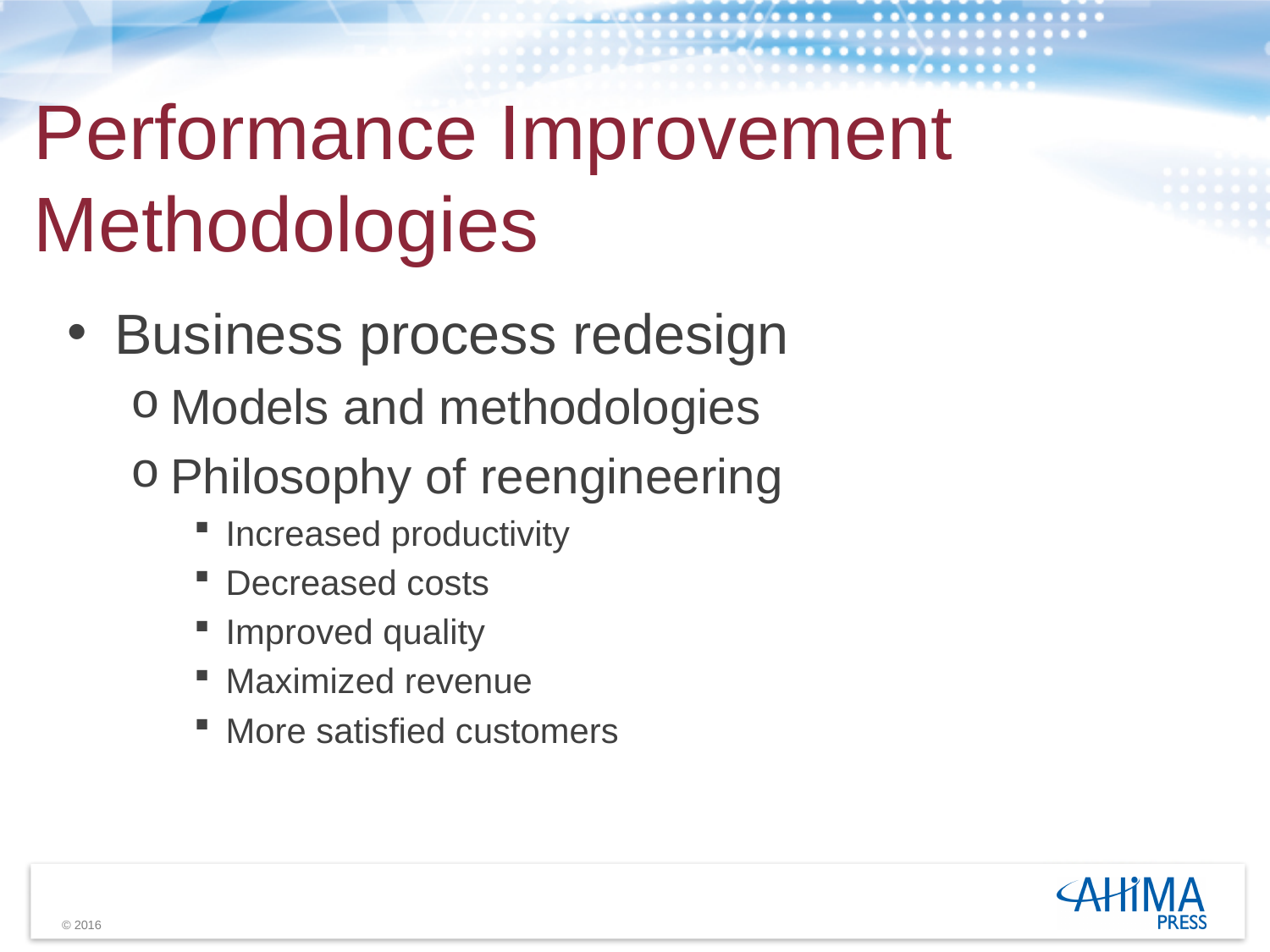

# Performance Improvement Methodologies
Business process redesign
Models and methodologies
Philosophy of reengineering
Increased productivity
Decreased costs
Improved quality
Maximized revenue
More satisfied customers